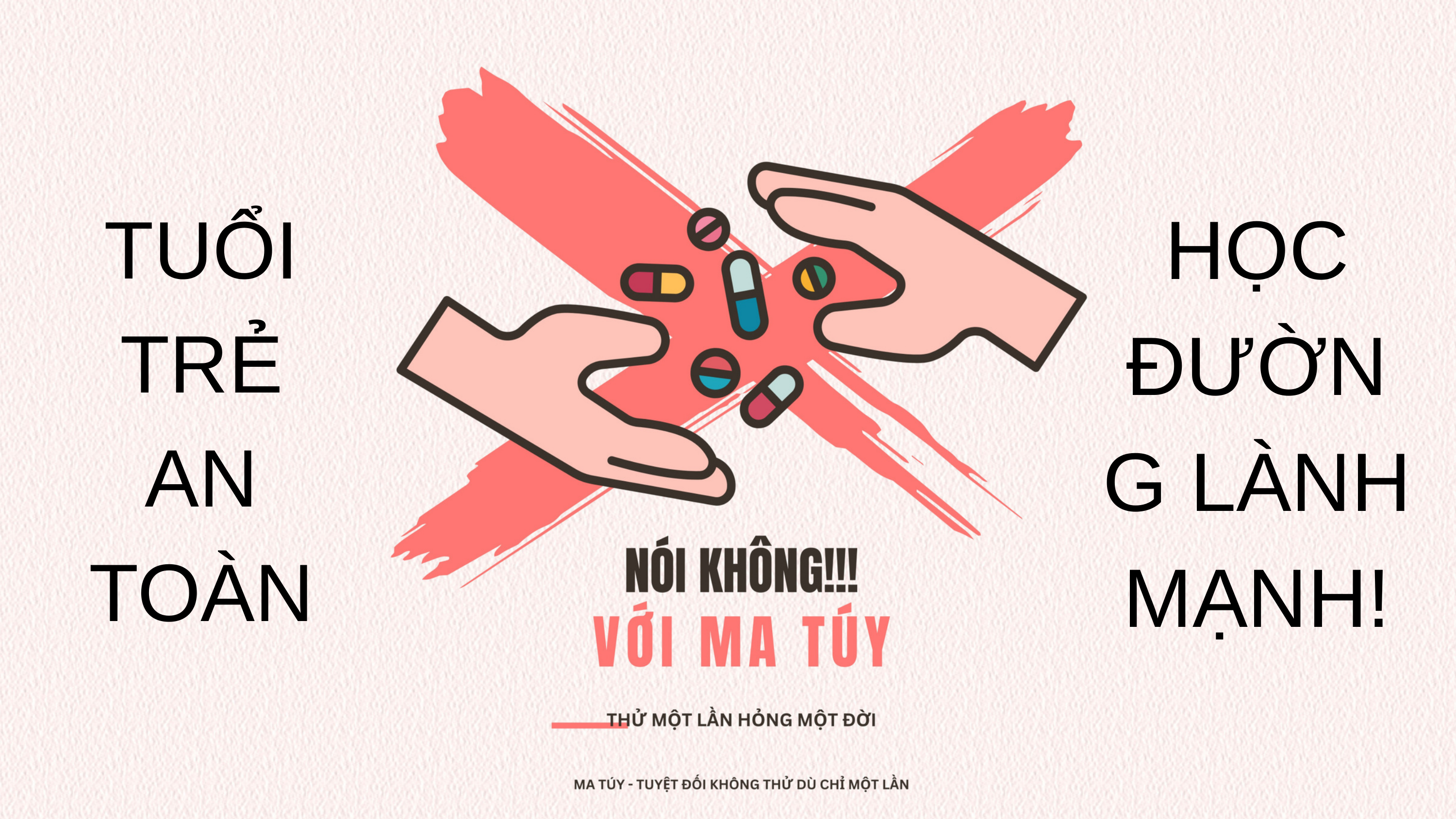

HỌC ĐƯỜNG LÀNH MẠNH!
TUỔI TRẺ AN TOÀN